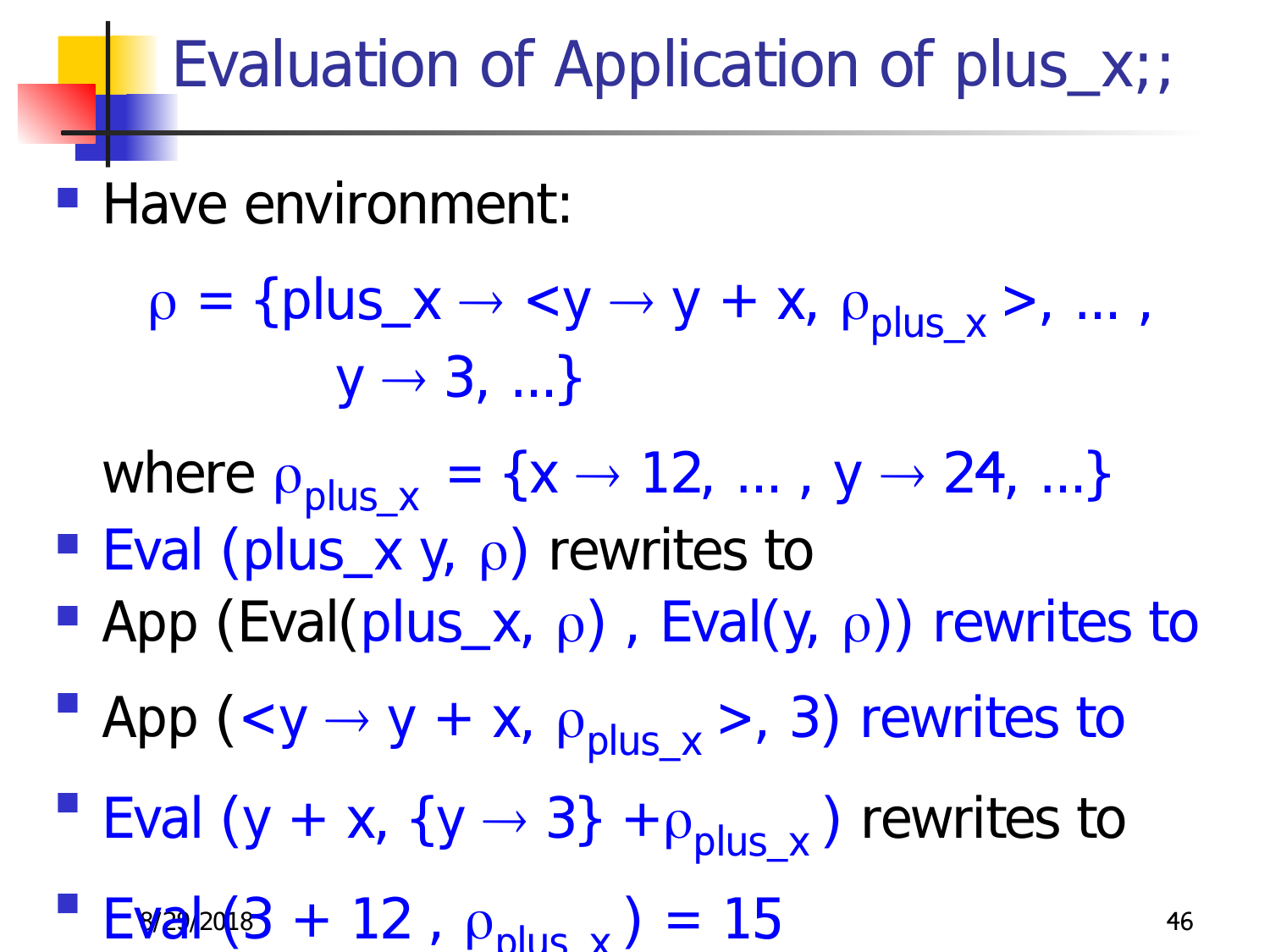

# Evaluation of Application of plus_x;;
Have environment:
 ρ = {plus_x → <y → y + x, ρplus_x >, … ,
                y → 3, …}
	where ρplus_x  = {x → 12, … , y → 24, …}
Eval (plus_x y, ρ) rewrites to
App (Eval(plus_x, ρ) , Eval(y, ρ)) rewrites to
App (<y → y + x, ρplus_x >, 3) rewrites to
Eval (y + x, {y → 3} +ρplus_x ) rewrites to
Eval (3 + 12 , ρplus_x ) = 15
8/29/2018
46